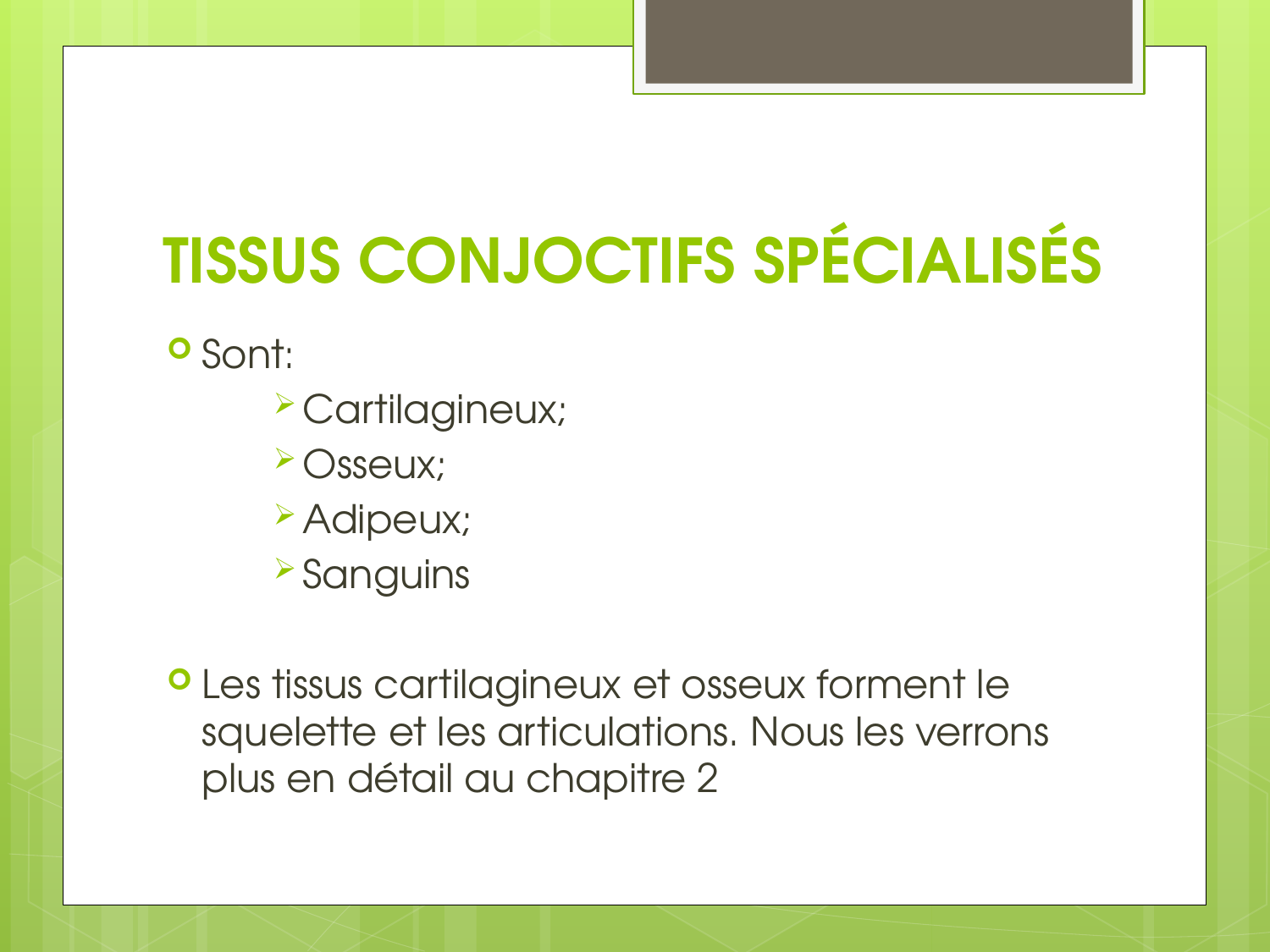

# TISSUS CONJOCTIFS SPÉCIALISÉS
Sont:
Cartilagineux;
Osseux;
Adipeux;
Sanguins

Les tissus cartilagineux et osseux forment le squelette et les articulations. Nous les verrons plus en détail au chapitre 2